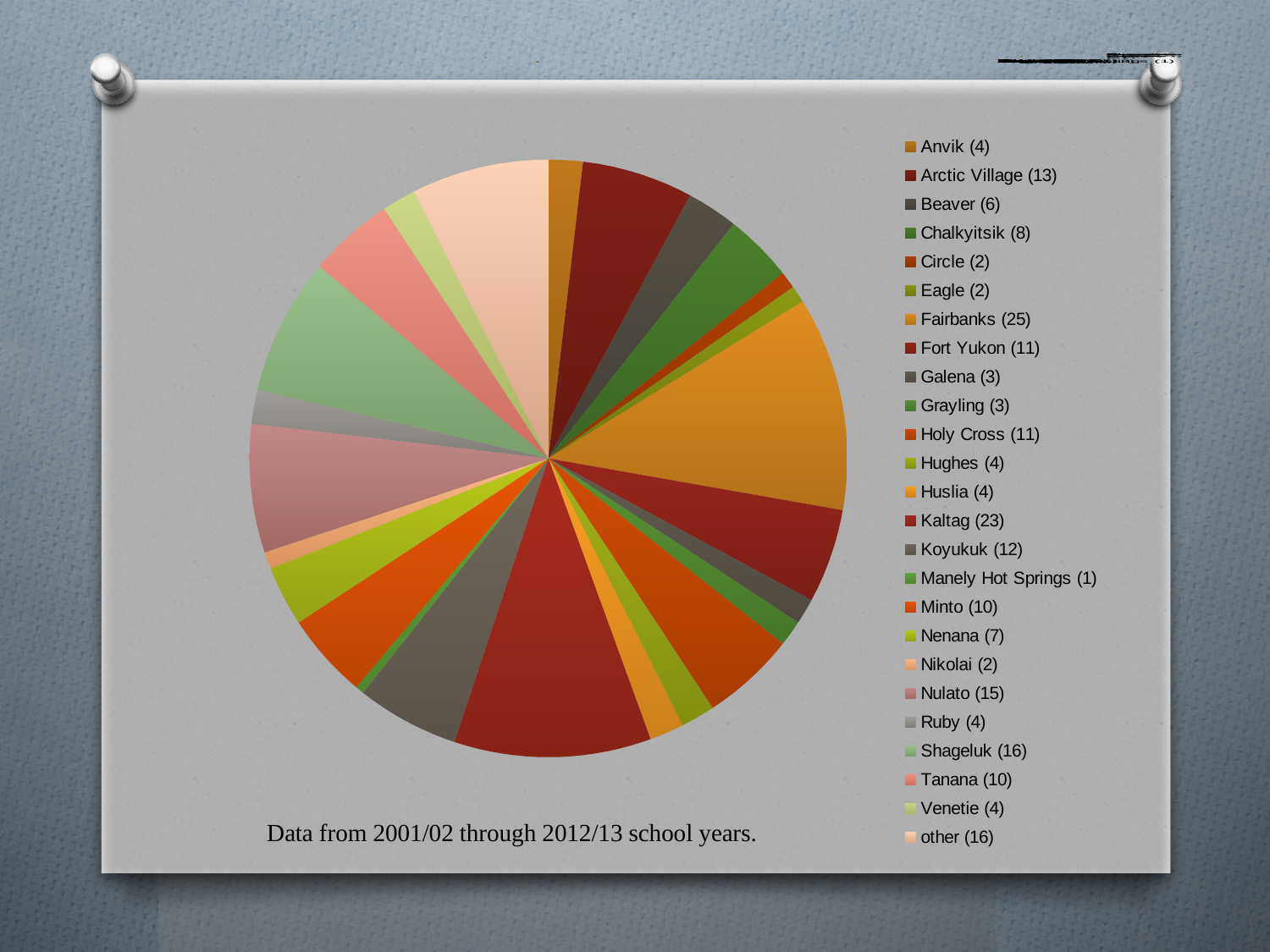

### Chart

| Category |  |
|---|---|
| Akiachak (7) | 7.0 |
| Akiak (3) | 3.0 |
| Alakanuk (9) | 9.0 |
| Alegnagik (1) | 1.0 |
| Bethel (17) | 17.0 |
| Chefornak (1) | 1.0 |
| Chevak (1) | 1.0 |
| Dillingham (2) | 2.0 |
| Eek (2) | 2.0 |
| Emmonak (7) | 7.0 |
| Hooper Bay (9)  | 9.0 |
| Kasigluk (2) | 2.0 |
| Kipunk (15) | 15.0 |
| Kongiganak(34) | 34.0 |
| Kotlik (3) | 3.0 |
| Kwethluk (3) | 3.0 |
| Kwigillingok (10) | 10.0 |
| Mtn. Village (57) | 57.0 |
| Napakiak (3) | 3.0 |
| Nunam Iqua (2) | 2.0 |
| Nunapitchuk (10) | 10.0 |
| Pilot Station (3) | 3.0 |
| Russian Mission (2) | 2.0 |
| Scammon Bay (7) | 7.0 |
| St. Mary's (3) | 3.0 |
| Togiak (1) | 1.0 |
| Toksook Bay (9) | 9.0 |
| Tuluksak (4) | 4.0 |
| Tuntutuliak (3) | 3.0 |
| other (5) | 5.0 |

### Chart

| Category |  |
|---|---|
| Allakaket (1) | 1.0 |
| Anvik (4) | 4.0 |
| Arctic Village (13) | 13.0 |
| Beaver (6) | 6.0 |
| Chalkyitsik (8) | 8.0 |
| Circle (2) | 2.0 |
| Eagle (2) | 2.0 |
| Fairbanks (25) | 25.0 |
| Fort Yukon (11) | 11.0 |
| Galena (3) | 3.0 |
| Grayling (3) | 3.0 |
| Holy Cross (11) | 11.0 |
| Hughes (4) | 4.0 |
| Huslia (4) | 4.0 |
| Kaltag (23) | 23.0 |
| Koyukuk (12) | 12.0 |
| Manely Hot Springs (1) | 1.0 |
| Minto (10) | 10.0 |
| Nenana (7) | 7.0 |
| Nikolai (2) | 2.0 |
| Nulato (15) | 15.0 |
| Ruby (4) | 4.0 |
| Shageluk (16) | 16.0 |
| Tanana (10) | 10.0 |
| Venetie (4) | 4.0 |
| other (16) | 16.0 |

### Chart

| Category |  |
|---|---|
| Anvik (4) | 4.0 |
| Arctic Village (13) | 13.0 |
| Beaver (6) | 6.0 |
| Chalkyitsik (8) | 8.0 |
| Circle (2) | 2.0 |
| Eagle (2) | 2.0 |
| Fairbanks (25) | 25.0 |
| Fort Yukon (11) | 11.0 |
| Galena (3) | 3.0 |
| Grayling (3) | 3.0 |
| Holy Cross (11) | 11.0 |
| Hughes (4) | 4.0 |
| Huslia (4) | 4.0 |
| Kaltag (23) | 23.0 |
| Koyukuk (12) | 12.0 |
| Manely Hot Springs (1) | 1.0 |
| Minto (10) | 10.0 |
| Nenana (7) | 7.0 |
| Nikolai (2) | 2.0 |
| Nulato (15) | 15.0 |
| Ruby (4) | 4.0 |
| Shageluk (16) | 16.0 |
| Tanana (10) | 10.0 |
| Venetie (4) | 4.0 |
| other (16) | 16.0 |

### Chart

| Category |
|---|
Data from 2001/02 through 2012/13 school years.